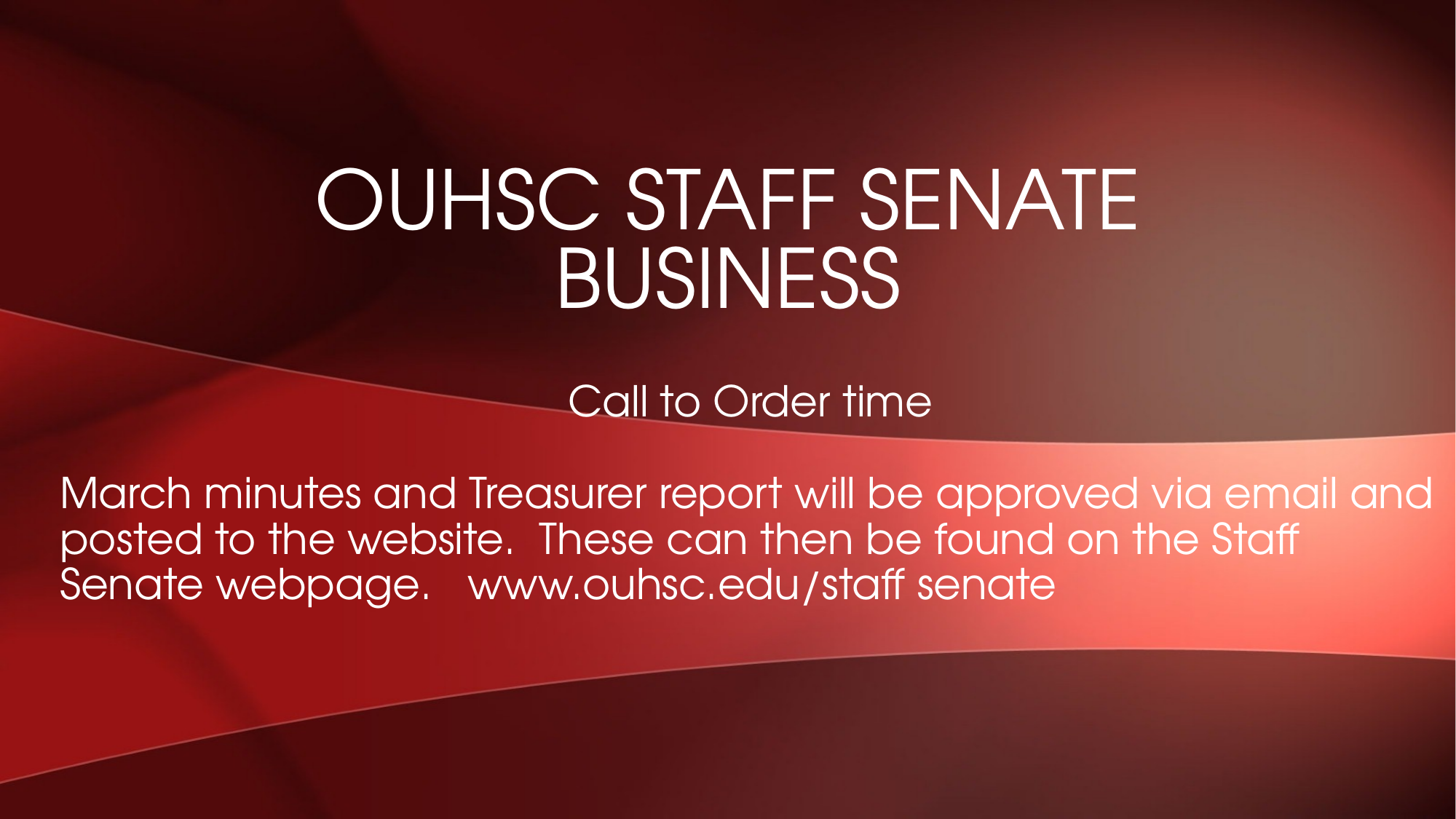

# OUHSC Staff Senate Business
Call to Order time

March minutes and Treasurer report will be approved via email and posted to the website.  These can then be found on the Staff Senate webpage.   www.ouhsc.edu/staff senate